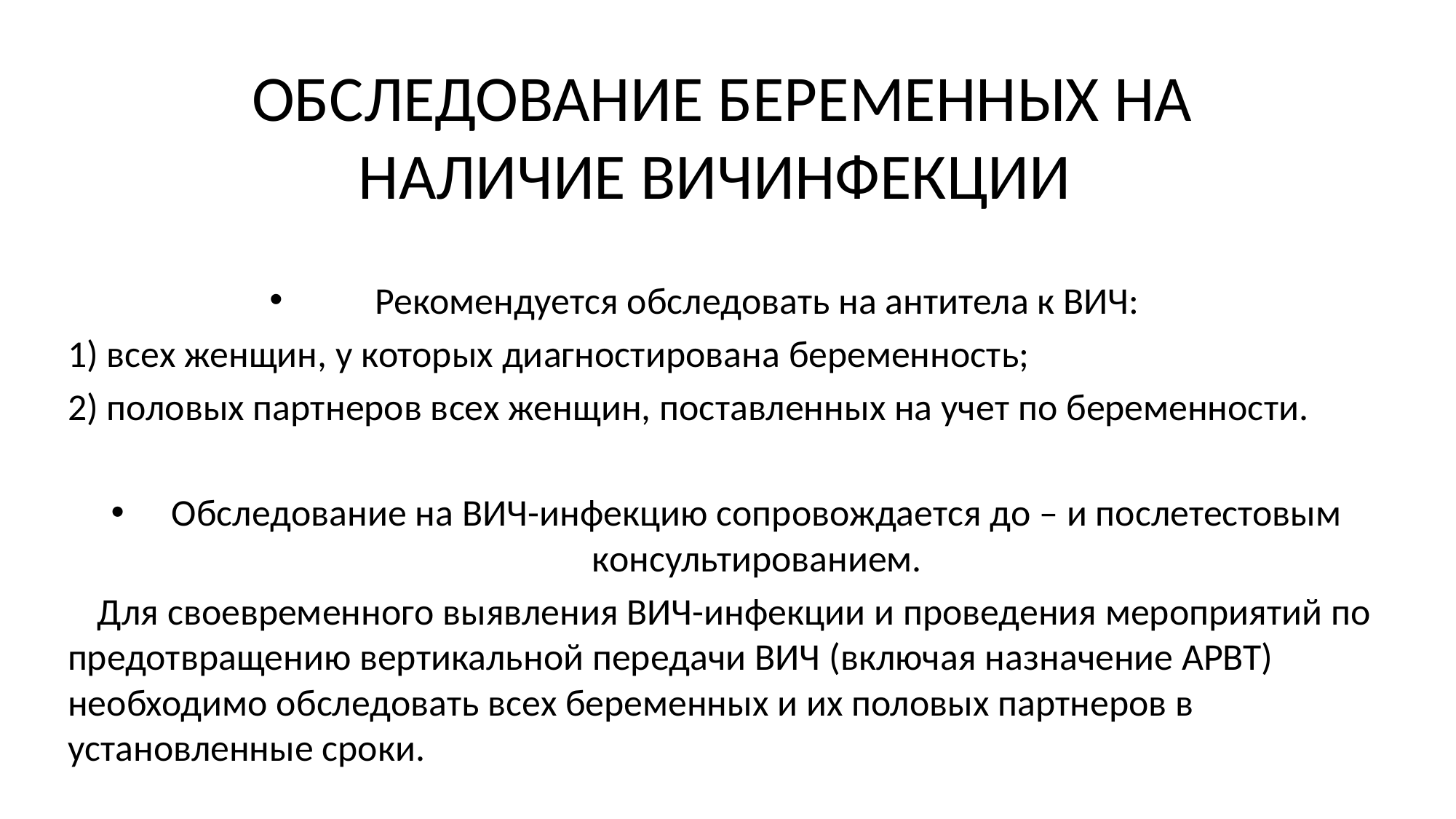

# ОБСЛЕДОВАНИЕ БЕРЕМЕННЫХ НА НАЛИЧИЕ ВИЧИНФЕКЦИИ

Рекомендуется обследовать на антитела к ВИЧ:
1) всех женщин, у которых диагностирована беременность;
2) половых партнеров всех женщин, поставленных на учет по беременности.

Обследование на ВИЧ-инфекцию сопровождается до – и послетестовым консультированием.
Для своевременного выявления ВИЧ-инфекции и проведения мероприятий по предотвращению вертикальной передачи ВИЧ (включая назначение АРВТ) необходимо обследовать всех беременных и их половых партнеров в установленные сроки.